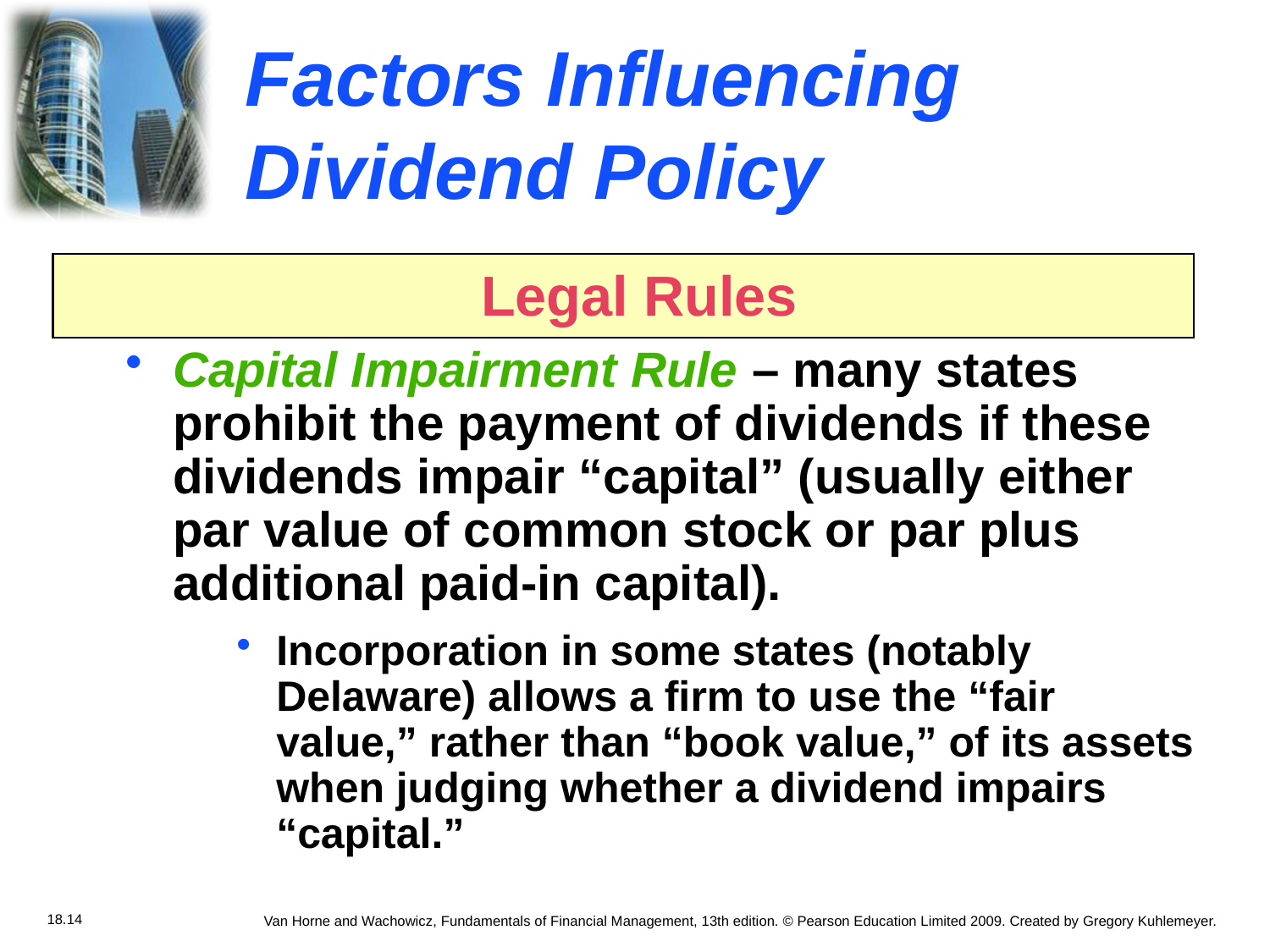

# Factors Influencing Dividend Policy
Legal Rules
Capital Impairment Rule – many states prohibit the payment of dividends if these dividends impair “capital” (usually either par value of common stock or par plus additional paid-in capital).
Incorporation in some states (notably Delaware) allows a firm to use the “fair value,” rather than “book value,” of its assets when judging whether a dividend impairs “capital.”